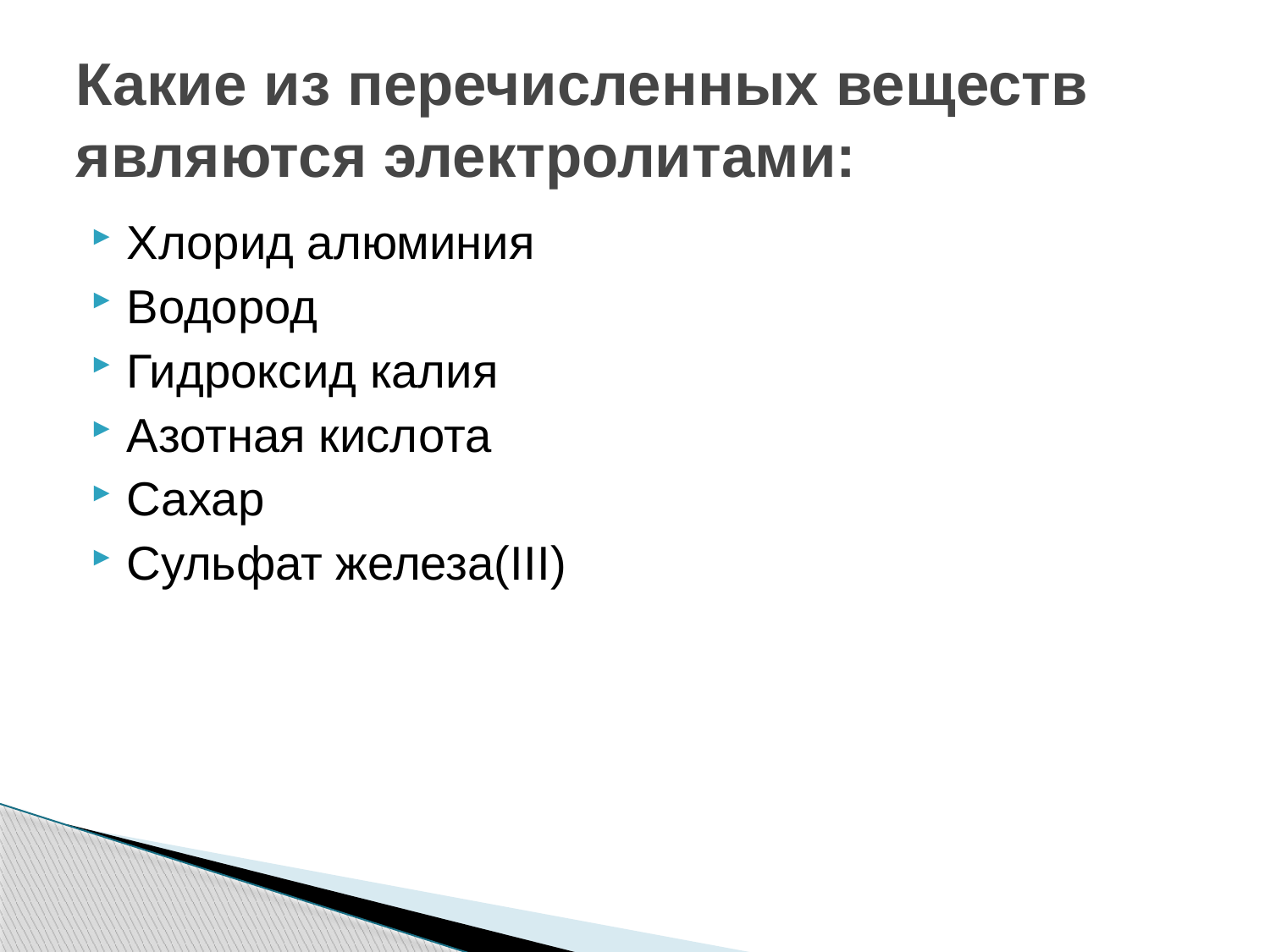

# Какие из перечисленных веществ являются электролитами:
Хлорид алюминия
Водород
Гидроксид калия
Азотная кислота
Сахар
Сульфат железа(III)